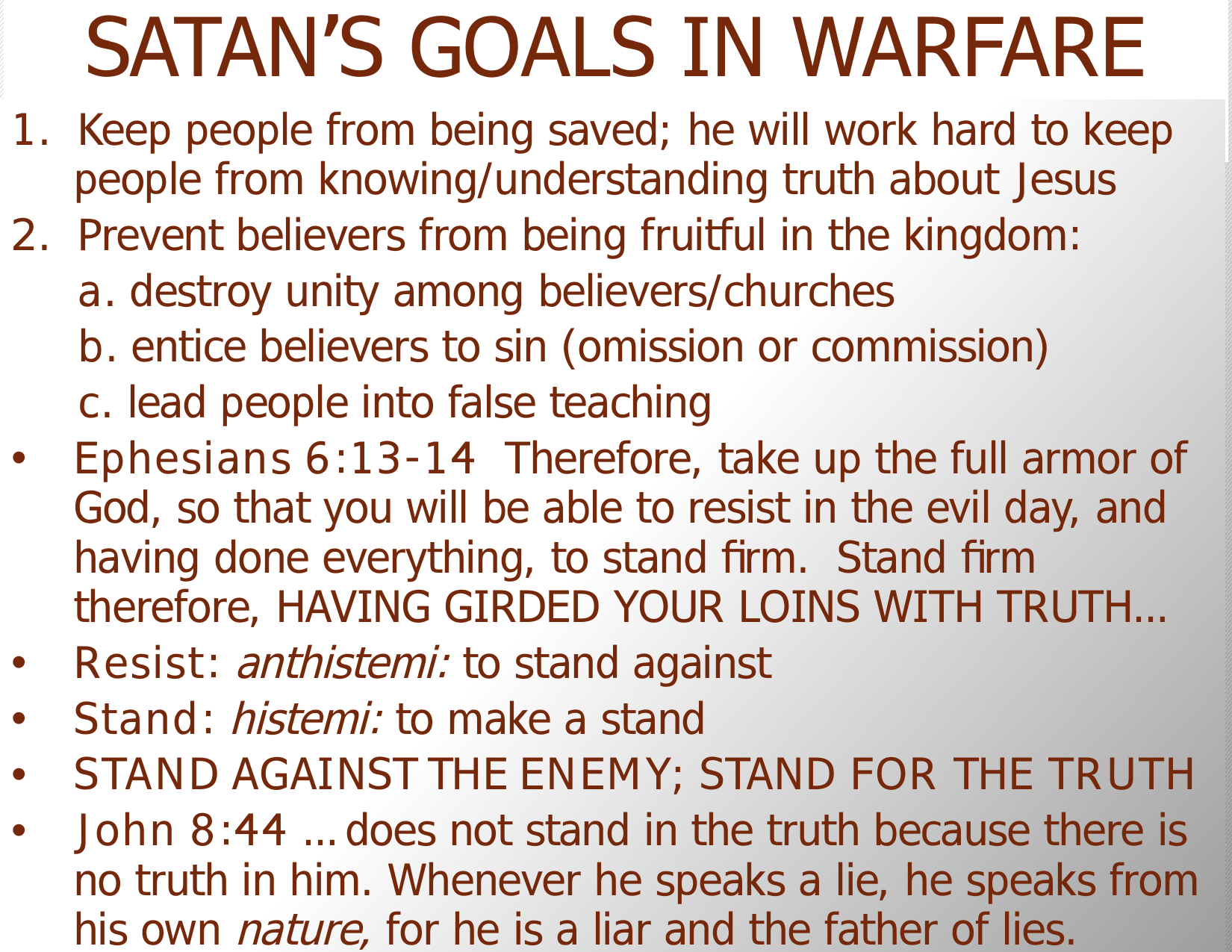

# SATAN’S GOALS IN WARFARE
1.  Keep people from being saved; he will work hard to keep people from knowing/understanding truth about Jesus
2.  Prevent believers from being fruitful in the kingdom:
     a. destroy unity among believers/churches
     b. entice believers to sin (omission or commission)
     c. lead people into false teaching
Ephesians 6:13-14  Therefore, take up the full armor of God, so that you will be able to resist in the evil day, and having done everything, to stand firm.  Stand firm therefore, HAVING GIRDED YOUR LOINS WITH TRUTH…
Resist: anthistemi: to stand against
Stand: histemi: to make a stand
STAND AGAINST THE ENEMY; STAND FOR THE TRUTH
John 8:44 …does not stand in the truth because there is no truth in him. Whenever he speaks a lie, he speaks from his own nature, for he is a liar and the father of lies.